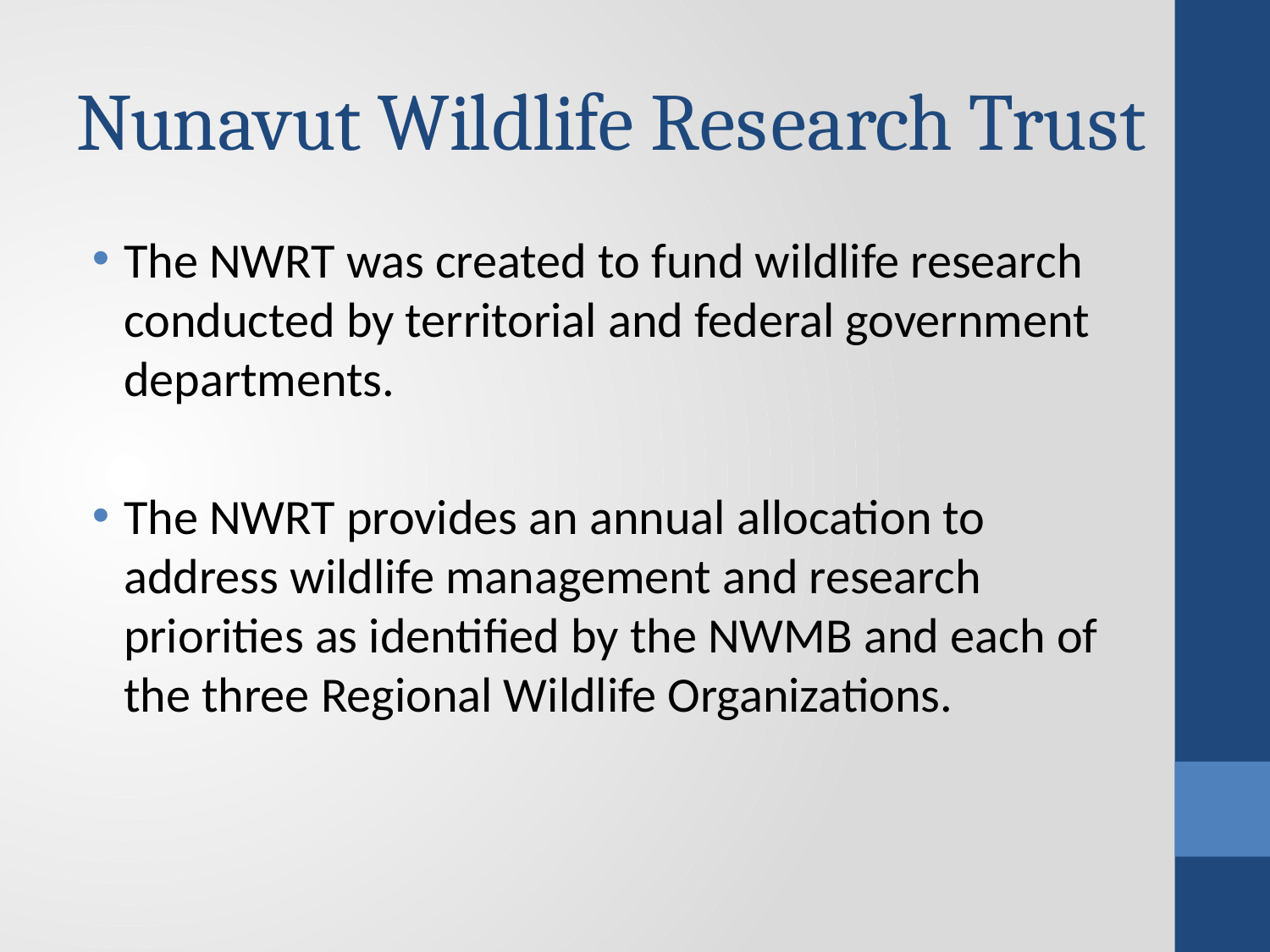

# Nunavut Wildlife Research Trust
The NWRT was created to fund wildlife research conducted by territorial and federal government departments.

The NWRT provides an annual allocation to address wildlife management and research priorities as identified by the NWMB and each of the three Regional Wildlife Organizations.